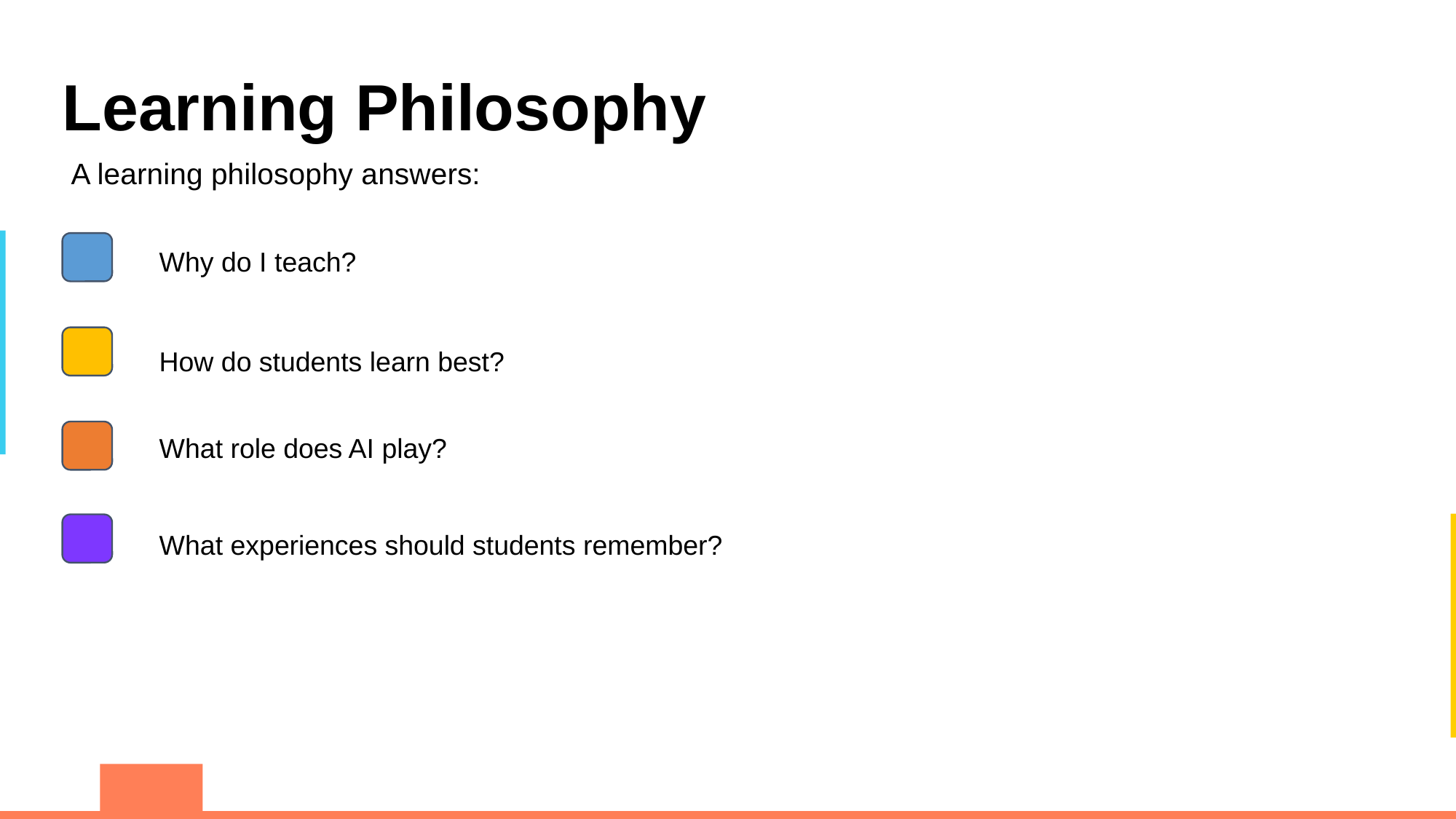

Learning Philosophy
A learning philosophy answers:

Why do I teach?
How do students learn best?

What role does AI play?

What experiences should students remember?